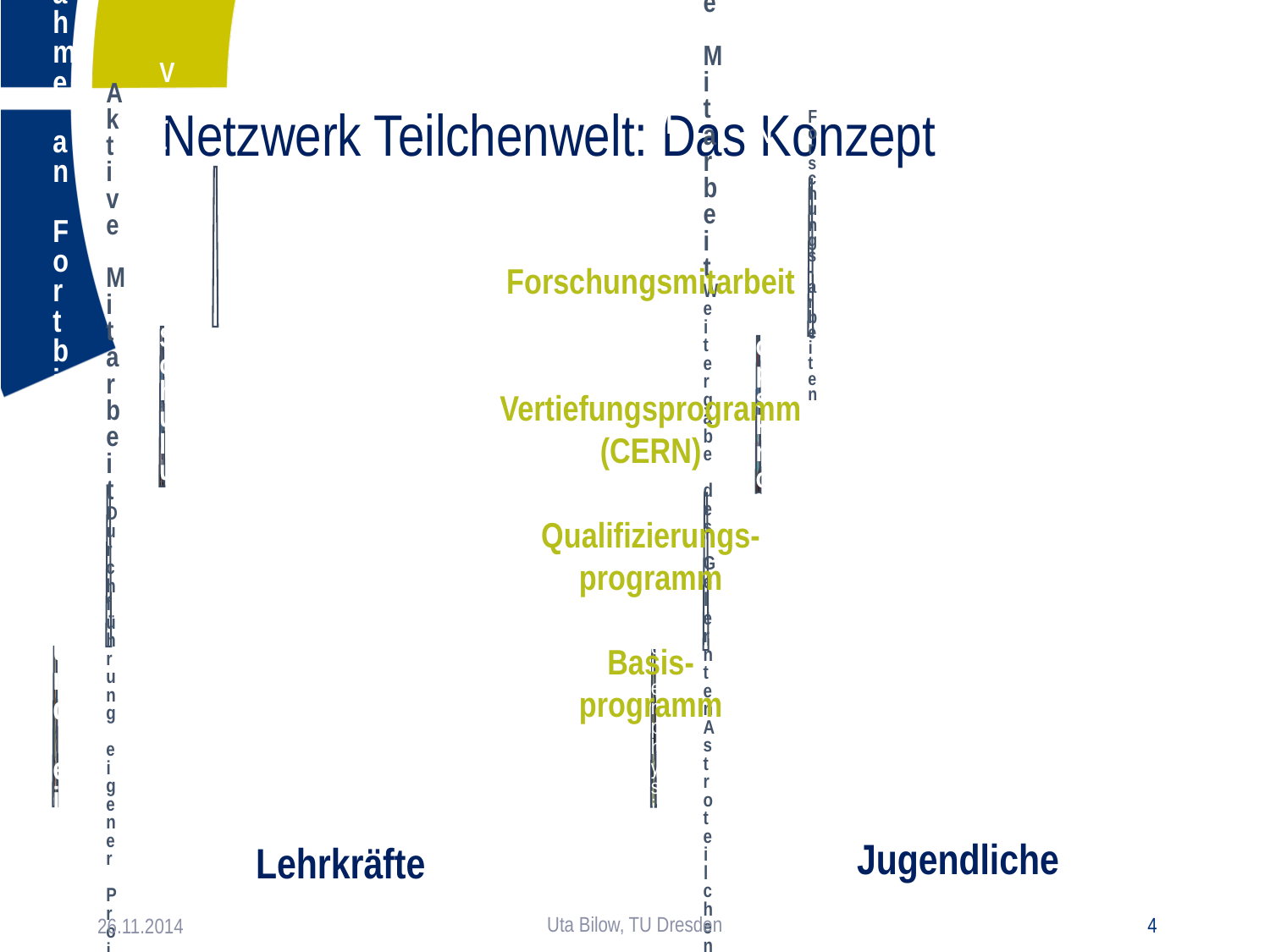

# Netzwerk Teilchenwelt: Das Konzept

Forschungsmitarbeit

Vertiefungsprogramm (CERN)

Qualifizierungs- programm

Basis-
programm

Jugendliche
Lehrkräfte
26.11.2014
Uta Bilow, TU Dresden
 4